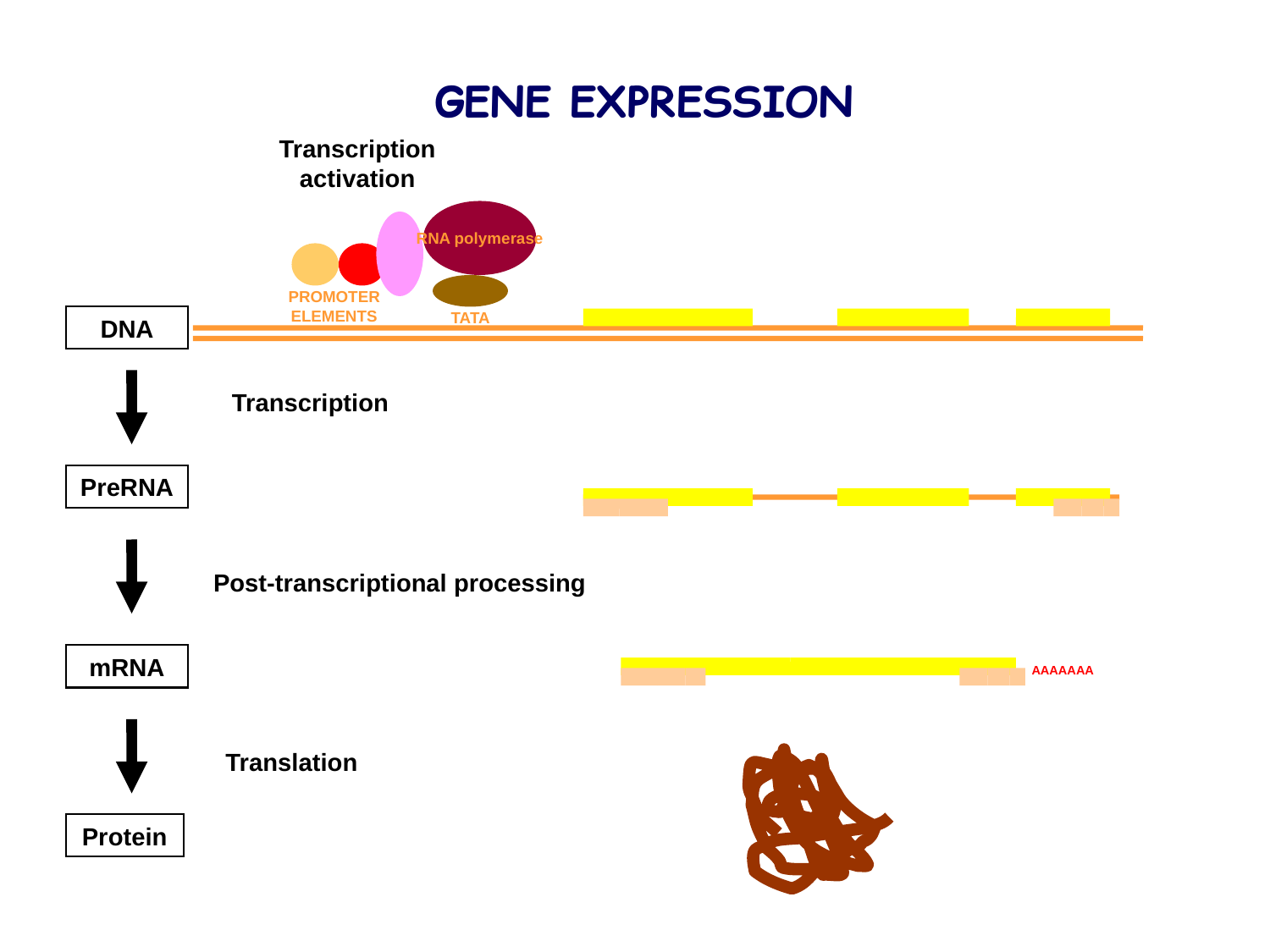

# GENE EXPRESSION
Transcription activation

PROMOTER ELEMENTS
RNA polymerase

TATA
DNA

Transcription
PreRNA

Post-transcriptional processing
mRNA
AAAAAAA

Translation

Protein